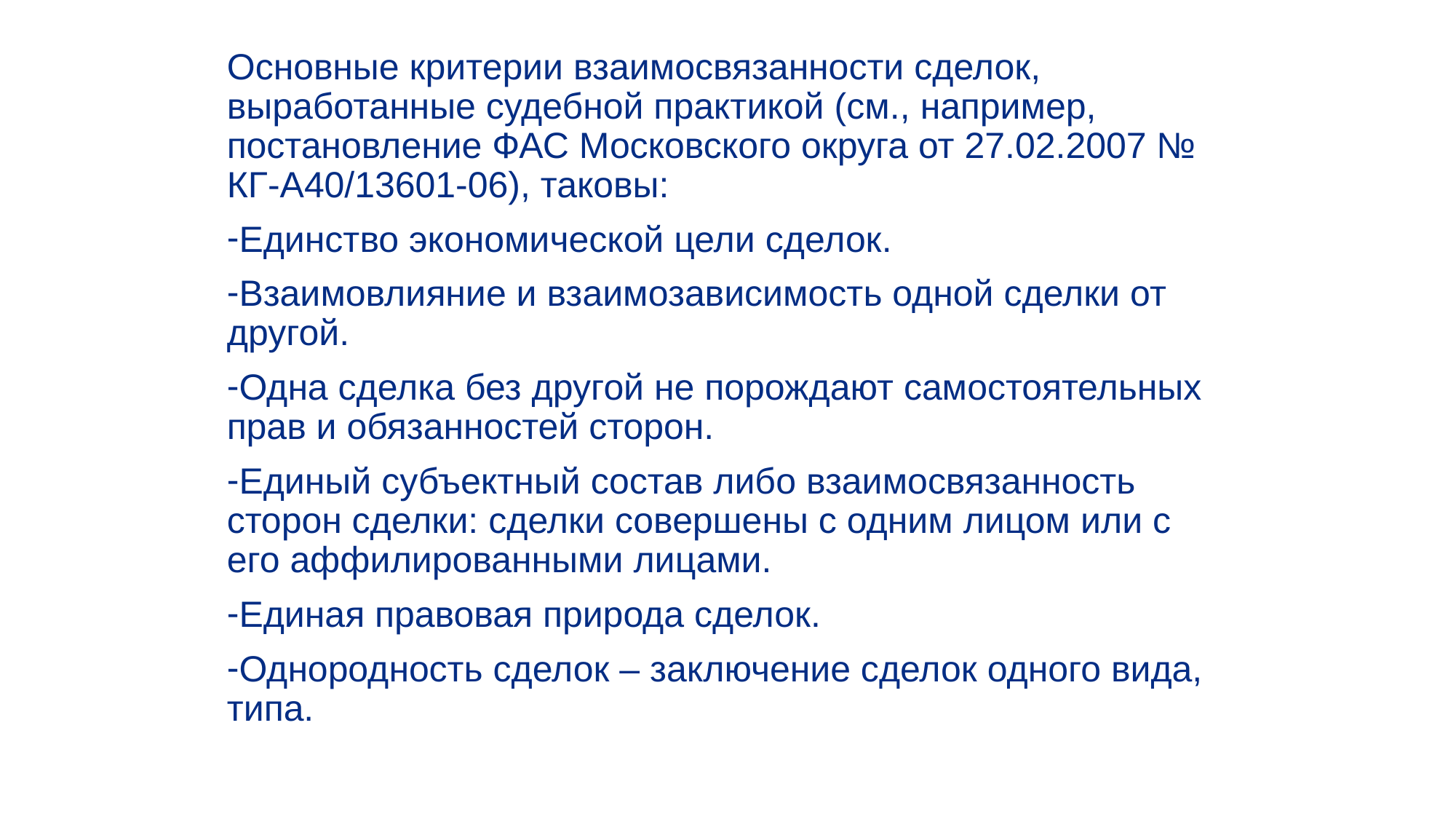

Основные критерии взаимосвязанности сделок, выработанные судебной практикой (см., например, постановление ФАС Московского округа от 27.02.2007 № КГ-А40/13601-06), таковы:
Единство экономической цели сделок.
Взаимовлияние и взаимозависимость одной сделки от другой.
Одна сделка без другой не порождают самостоятельных прав и обязанностей сторон.
Единый субъектный состав либо взаимосвязанность сторон сделки: сделки совершены с одним лицом или с его аффилированными лицами.
Единая правовая природа сделок.
Однородность сделок – заключение сделок одного вида, типа.